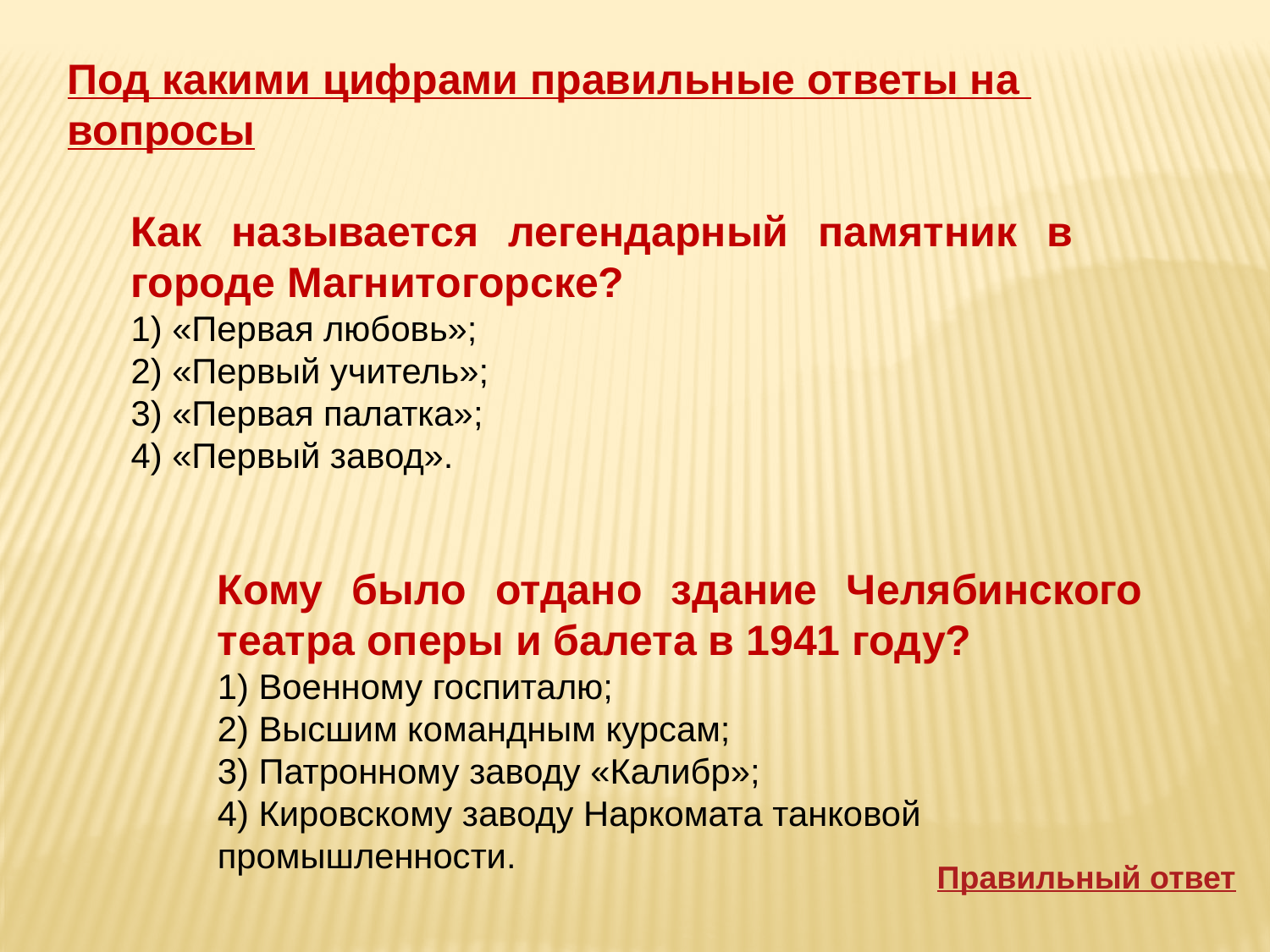

Под какими цифрами правильные ответы на  вопросы

Как называется легендарный памятник в городе Магнитогорске?
1) «Первая любовь»;
2) «Первый учитель»;
3) «Первая палатка»;
4) «Первый завод».

Кому было отдано здание Челябинского театра оперы и балета в 1941 году?
1) Военному госпиталю;
2) Высшим командным курсам;
3) Патронному заводу «Калибр»;
4) Кировскому заводу Наркомата танковой промышленности.
Правильный ответ